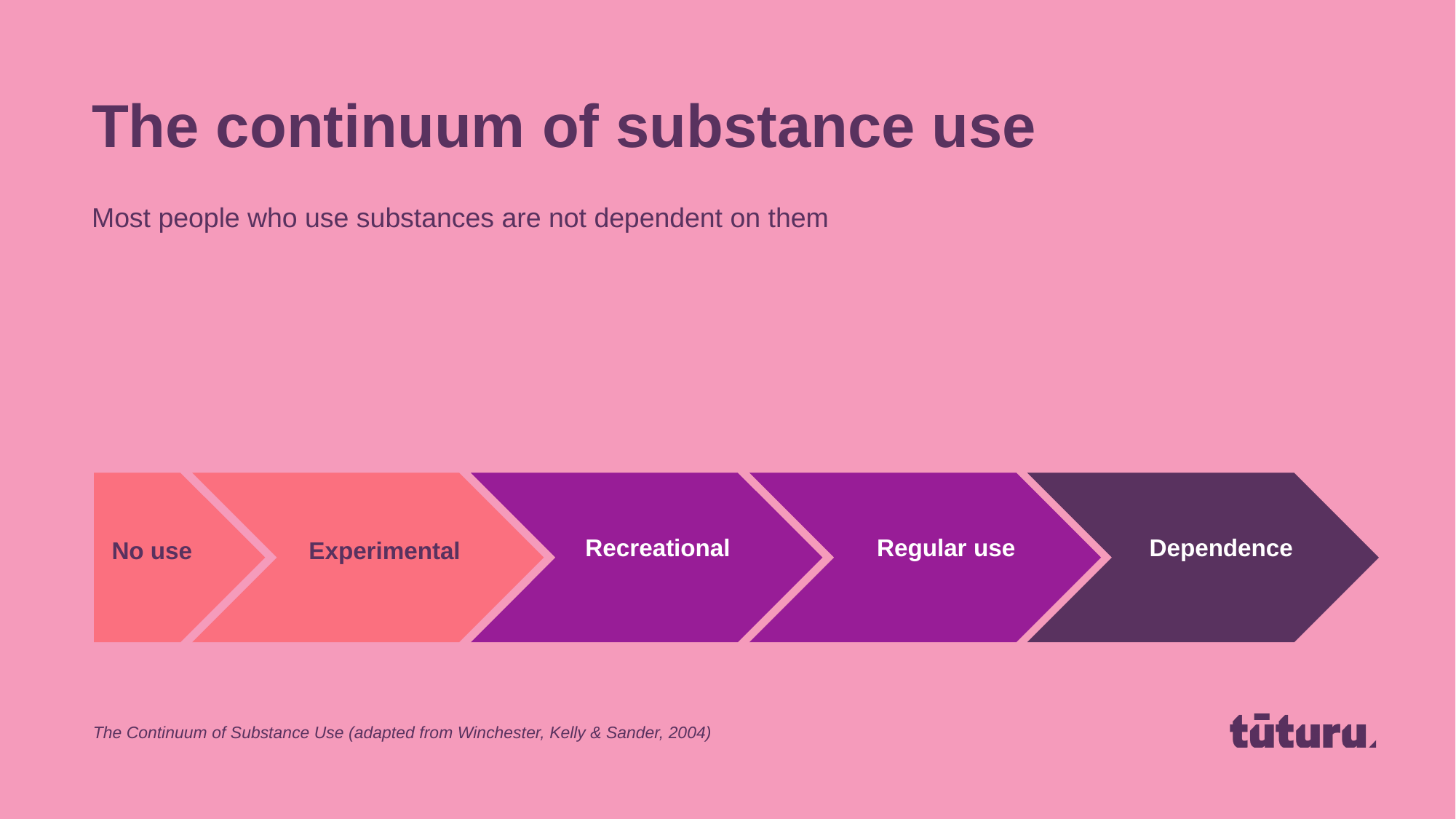

The continuum of substance use
Most people who use substances are not dependent on them

Recreational
Regular use
Dependence
No use
Experimental
The Continuum of Substance Use (adapted from Winchester, Kelly & Sander, 2004)